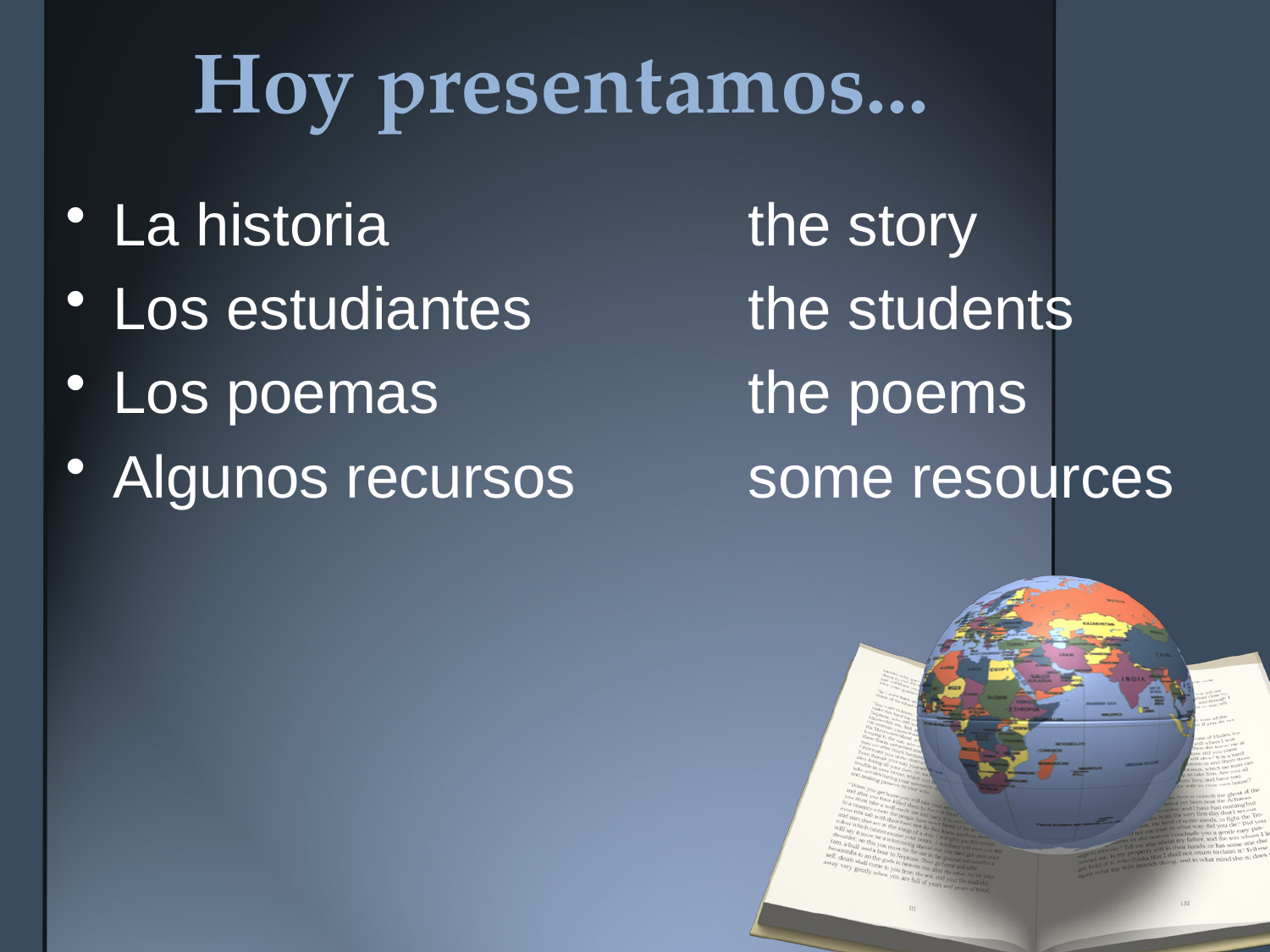

# Hoy presentamos...
La historia	       		the story
Los estudiantes		the students
Los poemas			the poems
Algunos recursos   	some resources